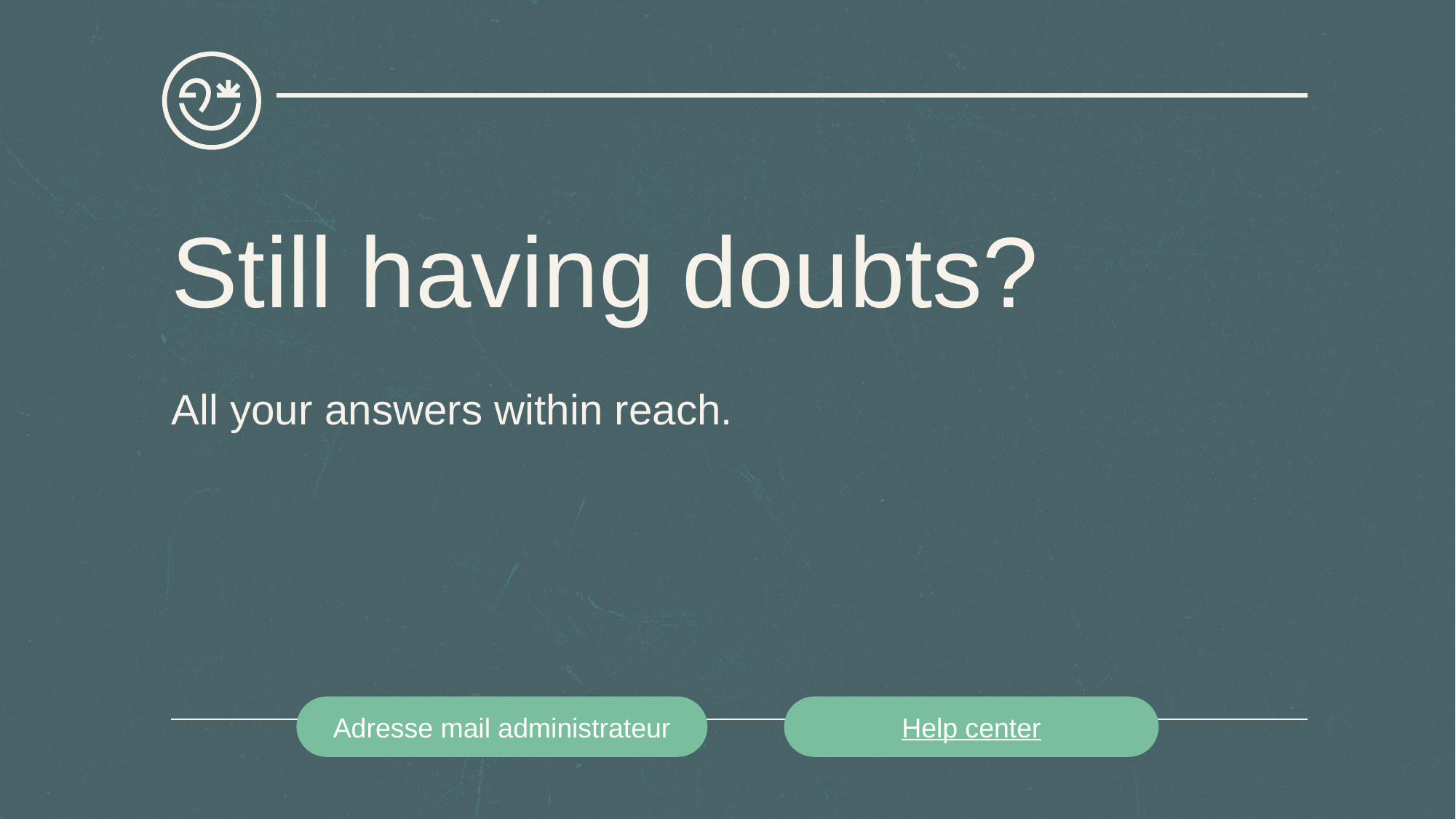

# Still having doubts? All your answers within reach.
Adresse mail administrateur
Help center